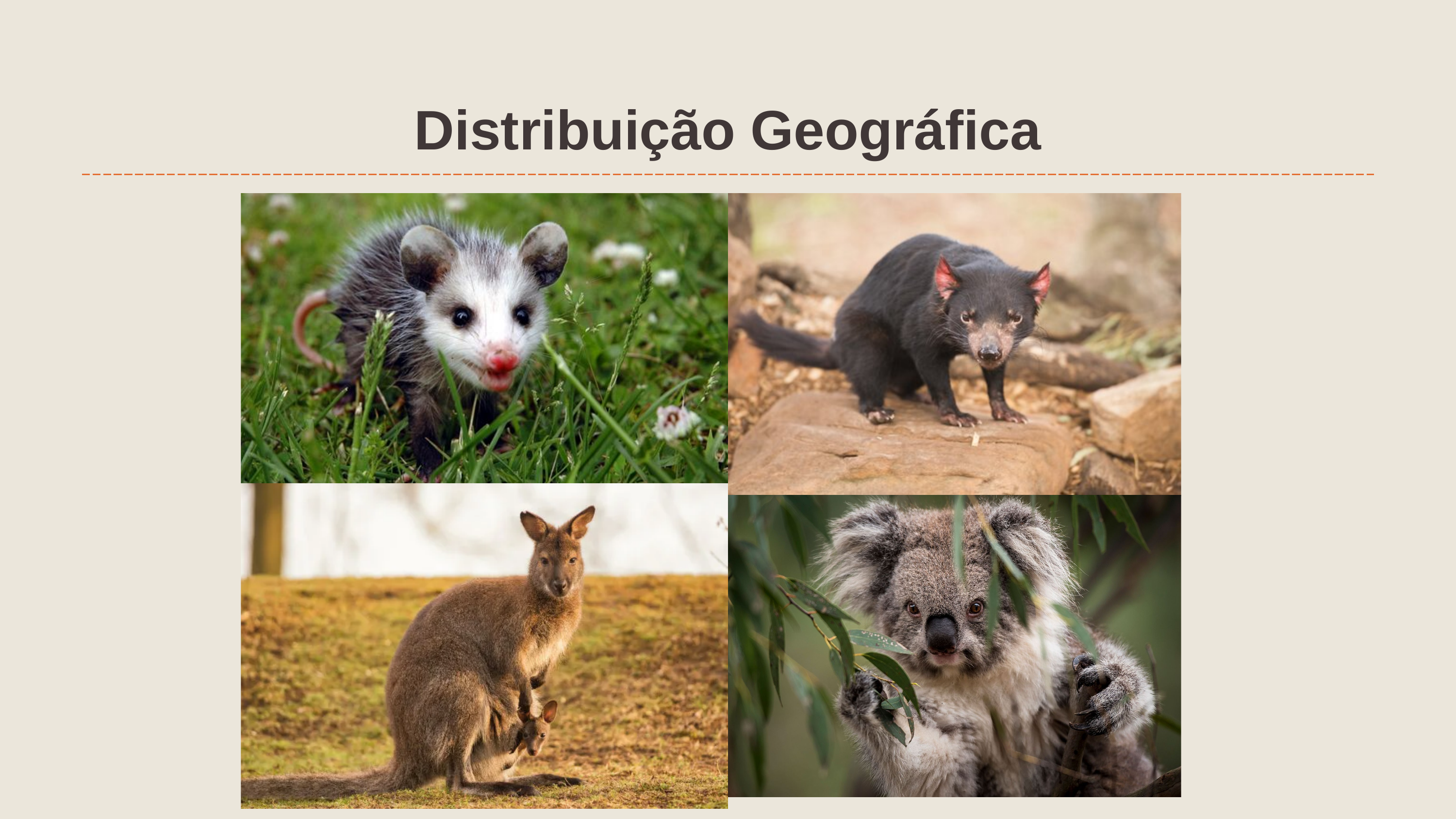

| Distribuição Geográfica | Distribuição Geográfica |
| --- | --- |